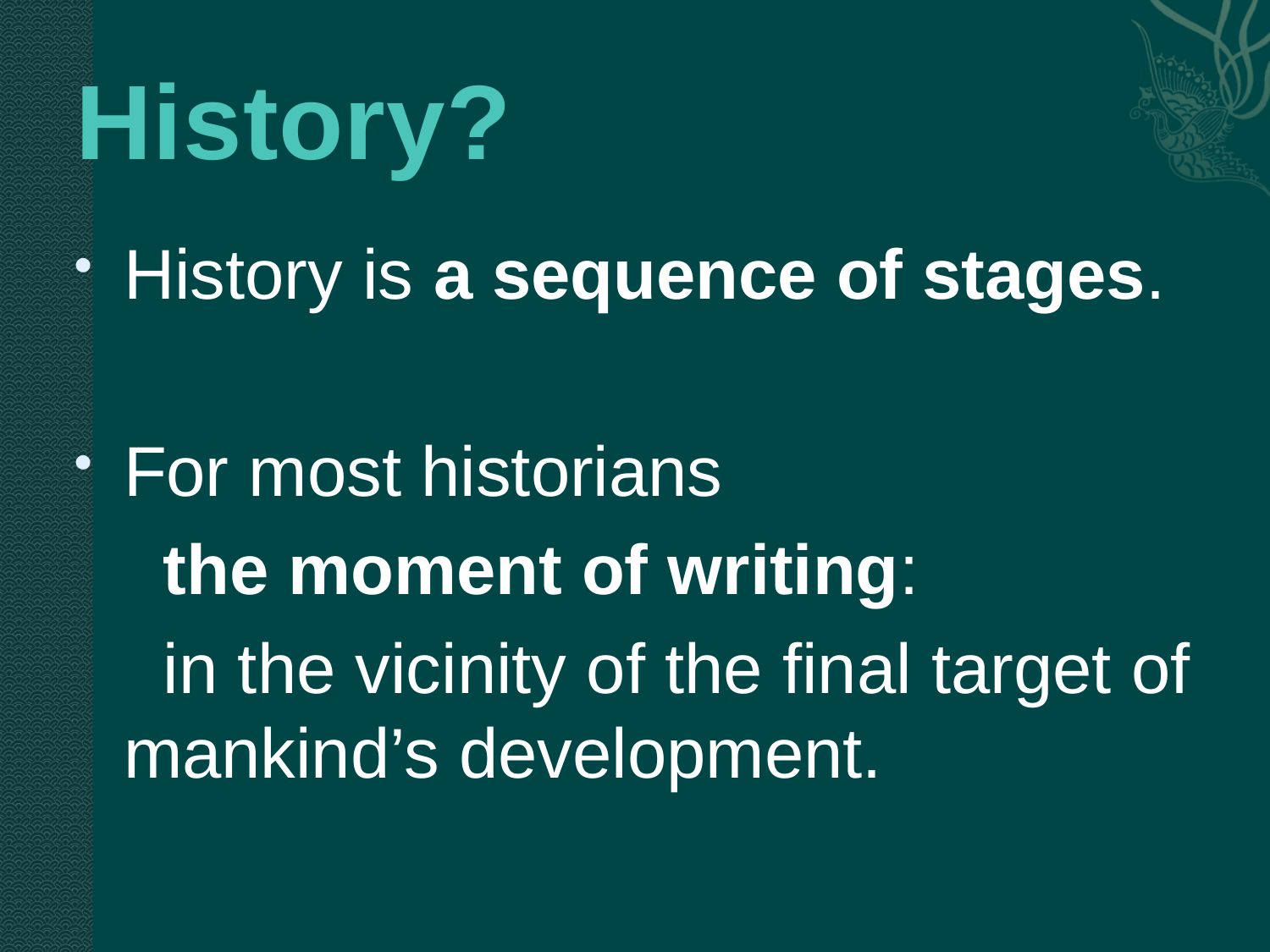

# History?
History is a sequence of stages.

For most historians
　the moment of writing:
　in the vicinity of the final target of mankind’s development.